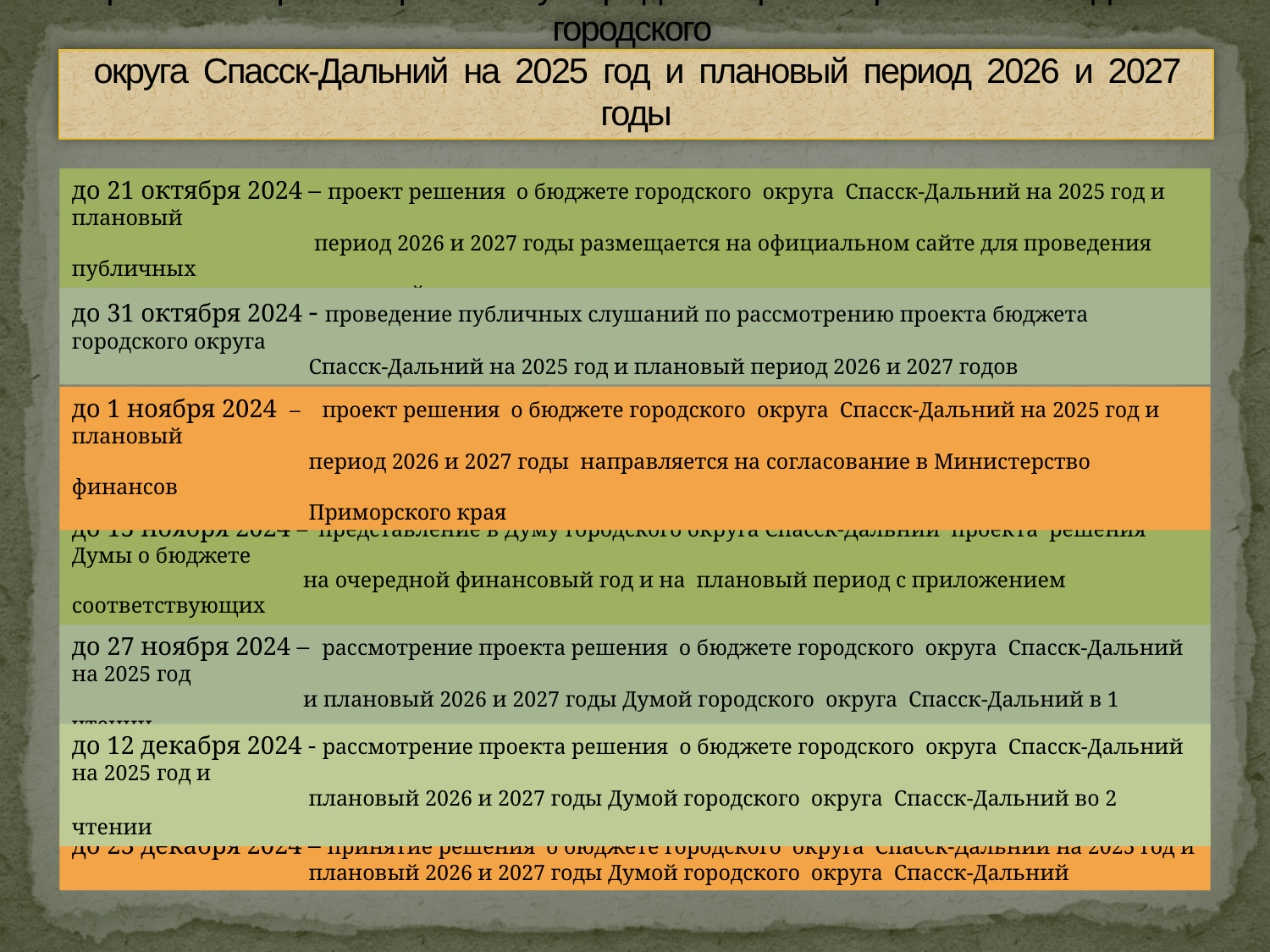

# Хронология  рассмотрения   и утверждения проекта  решения  о бюджете  городского округа  Спасск-Дальний  на  2025  год  и  плановый  период  2026  и  2027 годы
до 21 октября 2024 – проект решения  о бюджете городского  округа  Спасск-Дальний на 2025 год и  плановый
                                            период 2026 и 2027 годы размещается на официальном сайте для проведения публичных
                                            слушаний
до 31 октября 2024 - проведение публичных слушаний по рассмотрению проекта бюджета городского округа
                                           Спасск-Дальний на 2025 год и плановый период 2026 и 2027 годов
до 1 ноября 2024  –    проект решения  о бюджете городского  округа  Спасск-Дальний на 2025 год и  плановый
                                           период 2026 и 2027 годы  направляется на согласование в Министерство  финансов
                                           Приморского края
до 15 ноября 2024 –  представление в Думу городского округа Спасск-Дальний  проекта  решения Думы о бюджете
                                          на очередной финансовый год и на  плановый период с приложением соответствующих
                                          документов и материалов
до 27 ноября 2024 –  рассмотрение проекта решения  о бюджете городского  округа  Спасск-Дальний на 2025 год
                                          и плановый 2026 и 2027 годы Думой городского  округа  Спасск-Дальний в 1 чтении
до 12 декабря 2024 - рассмотрение проекта решения  о бюджете городского  округа  Спасск-Дальний на 2025 год и
                                           плановый 2026 и 2027 годы Думой городского  округа  Спасск-Дальний во 2 чтении
до 23 декабря 2024 – принятие решения  о бюджете городского  округа  Спасск-Дальний на 2025 год и
                                           плановый 2026 и 2027 годы Думой городского  округа  Спасск-Дальний